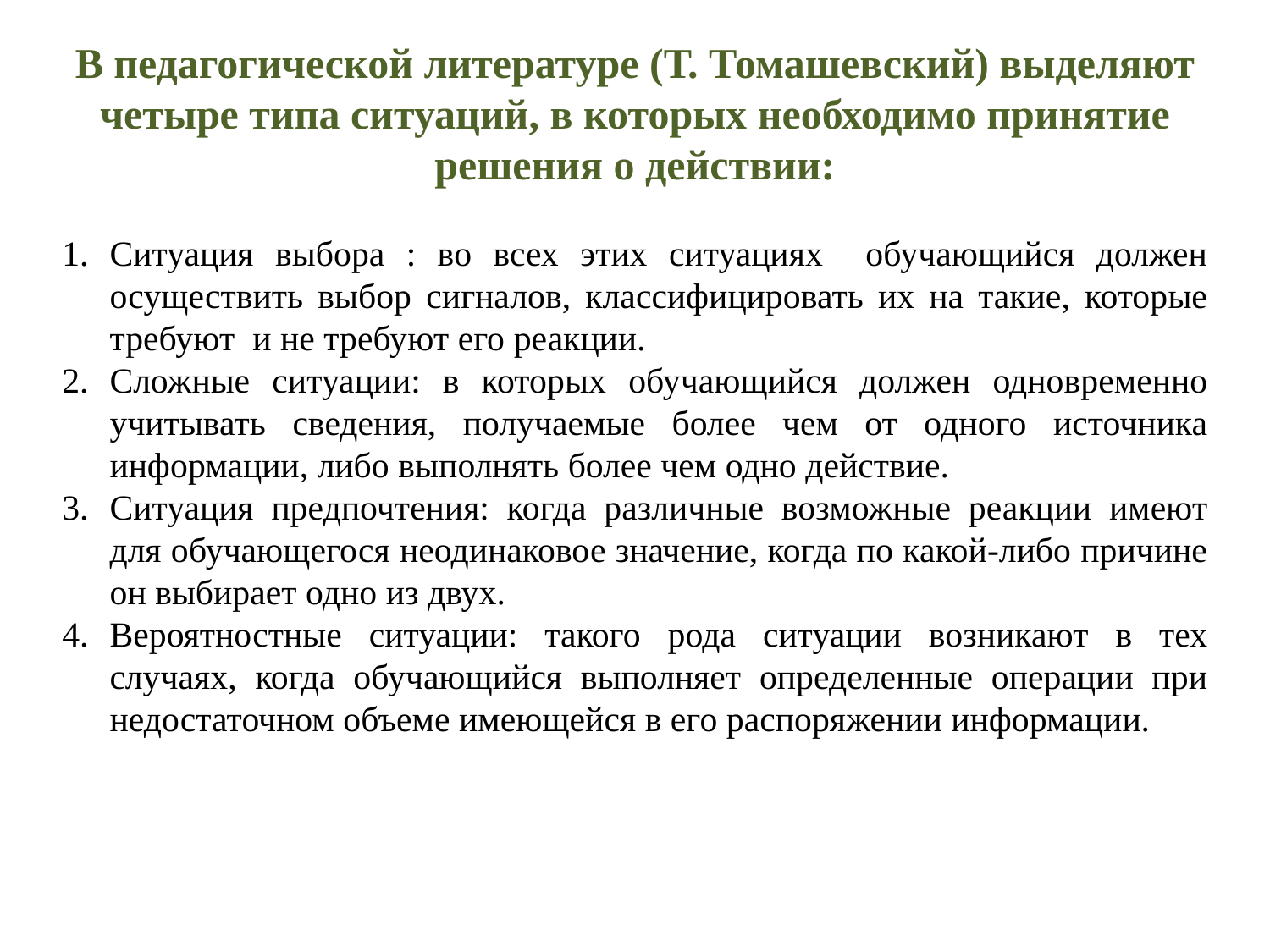

В педагогической литературе (Т. Томашевский) выделяют четыре типа ситуаций, в которых необходимо принятие решения о действии:

Ситуация выбора : во всех этих ситуациях  обучающийся должен осуществить выбор сигналов, классифицировать их на такие, которые требуют  и не требуют его реакции.
Сложные ситуации: в которых обучающийся должен одновременно учитывать сведения, получаемые более чем от одного источника информации, либо выполнять более чем одно действие.
Ситуация предпочтения: когда различные возможные реакции имеют для обучающегося неодинаковое значение, когда по какой-либо причине он выбирает одно из двух.
Вероятностные ситуации: такого рода ситуации возникают в тех случаях, когда обучающийся выполняет определенные операции при недостаточном объеме имеющейся в его распоряжении информации.